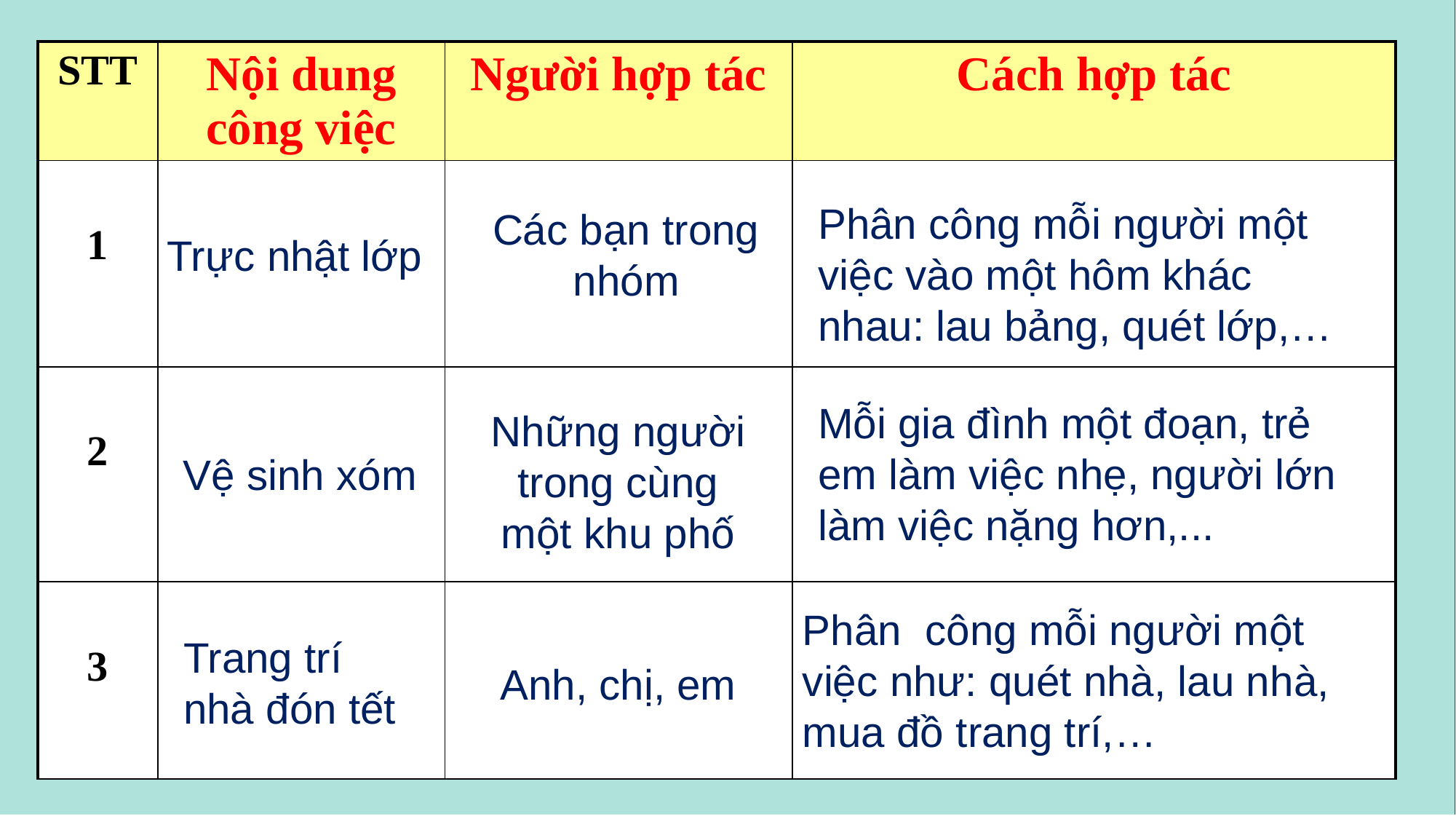

| STT | Nội dung công việc | Người hợp tác | Cách hợp tác |
| --- | --- | --- | --- |
| 1 |  |  |  |
| 2 |  |  |  |
| 3 |  |  |  |
Phân công mỗi người một việc vào một hôm khác nhau: lau bảng, quét lớp,…
Các bạn trong nhóm
Trực nhật lớp
Mỗi gia đình một đoạn, trẻ em làm việc nhẹ, người lớn làm việc nặng hơn,...
Những người trong cùng một khu phố
Vệ sinh xóm
Phân  công mỗi người một việc như: quét nhà, lau nhà, mua đồ trang trí,…
Trang trí nhà đón tết
Anh, chị, em